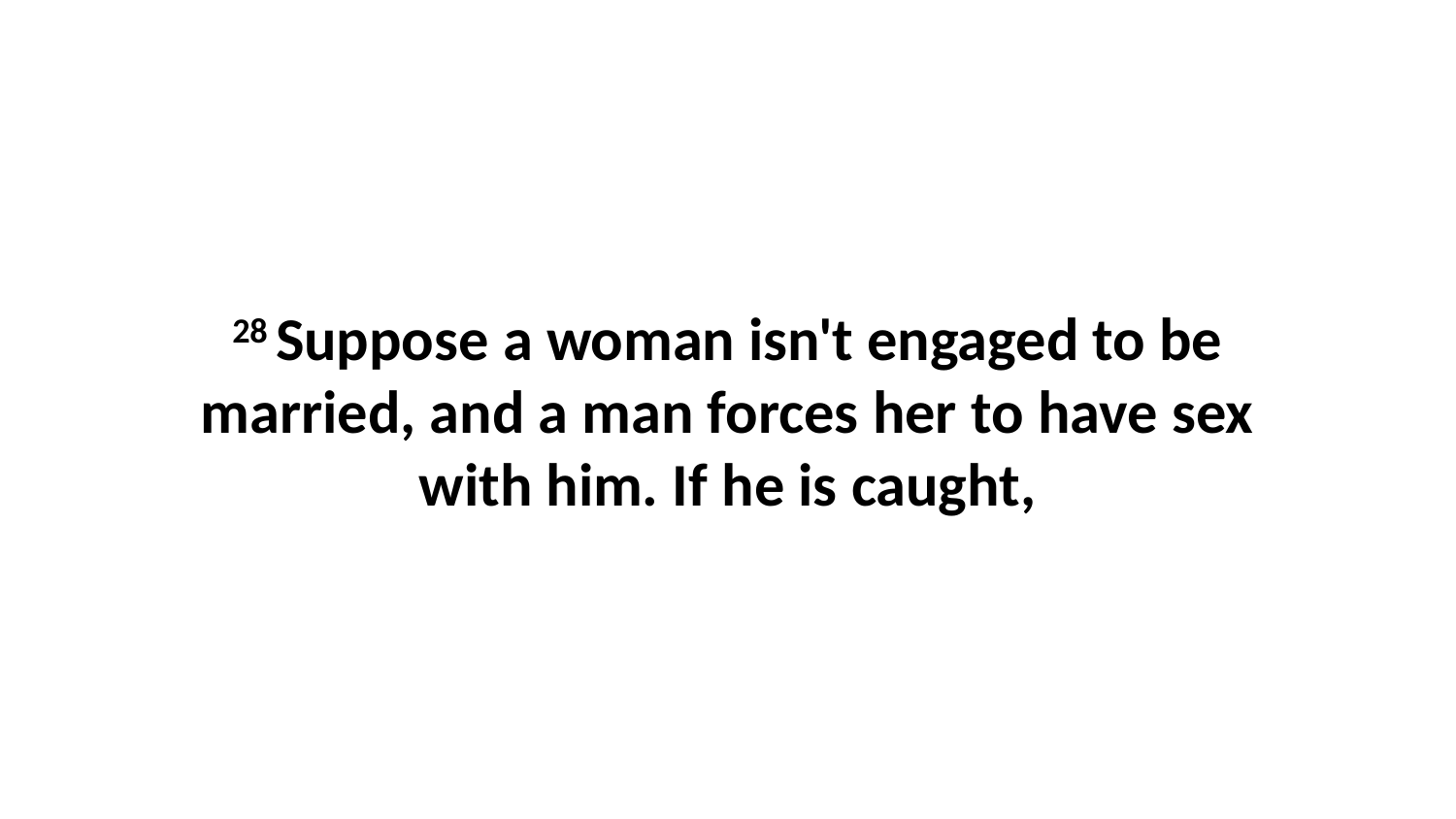

28 Suppose a woman isn't engaged to be married, and a man forces her to have sex with him. If he is caught,